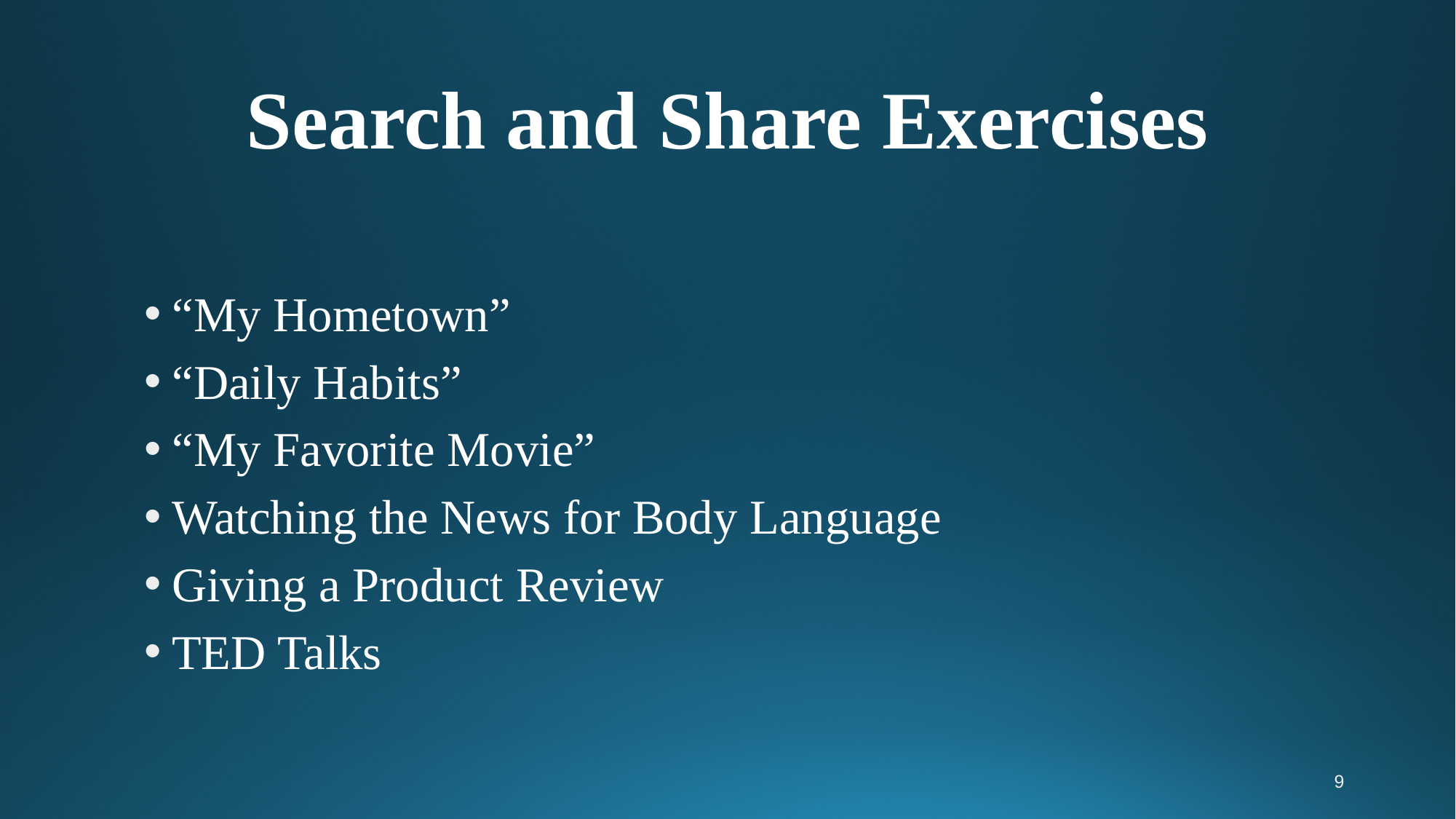

# Search and Share Exercises

“My Hometown”
“Daily Habits”
“My Favorite Movie”
Watching the News for Body Language
Giving a Product Review
TED Talks

9